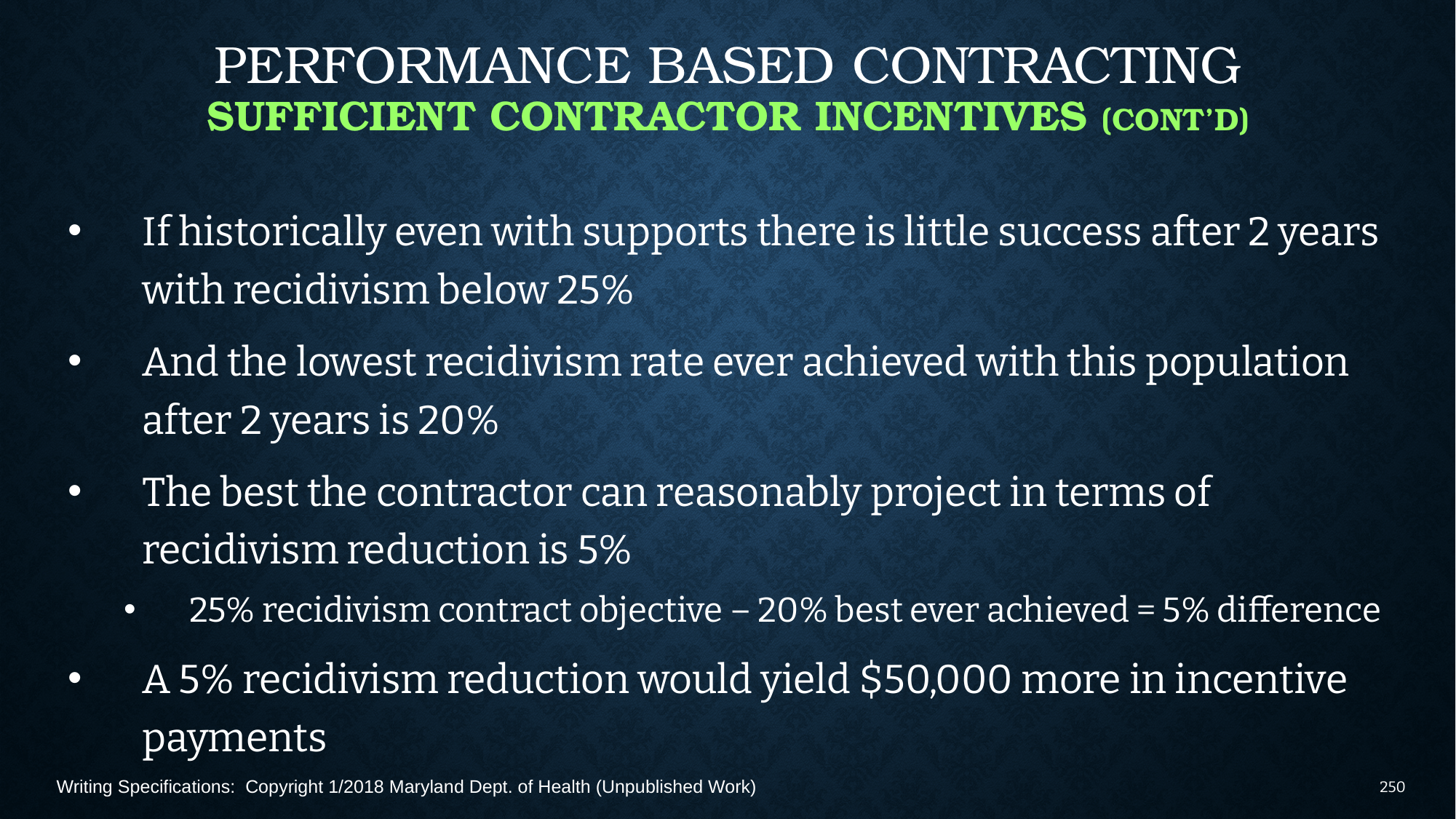

# Performance Based Contracting Sufficient Contractor Incentives (Cont’d)
If historically even with supports there is little success after 2 years with recidivism below 25%
And the lowest recidivism rate ever achieved with this population after 2 years is 20%
The best the contractor can reasonably project in terms of recidivism reduction is 5%
25% recidivism contract objective – 20% best ever achieved = 5% difference
A 5% recidivism reduction would yield $50,000 more in incentive payments

Writing Specifications:  Copyright 1/2018 Maryland Dept. of Health (Unpublished Work)
250